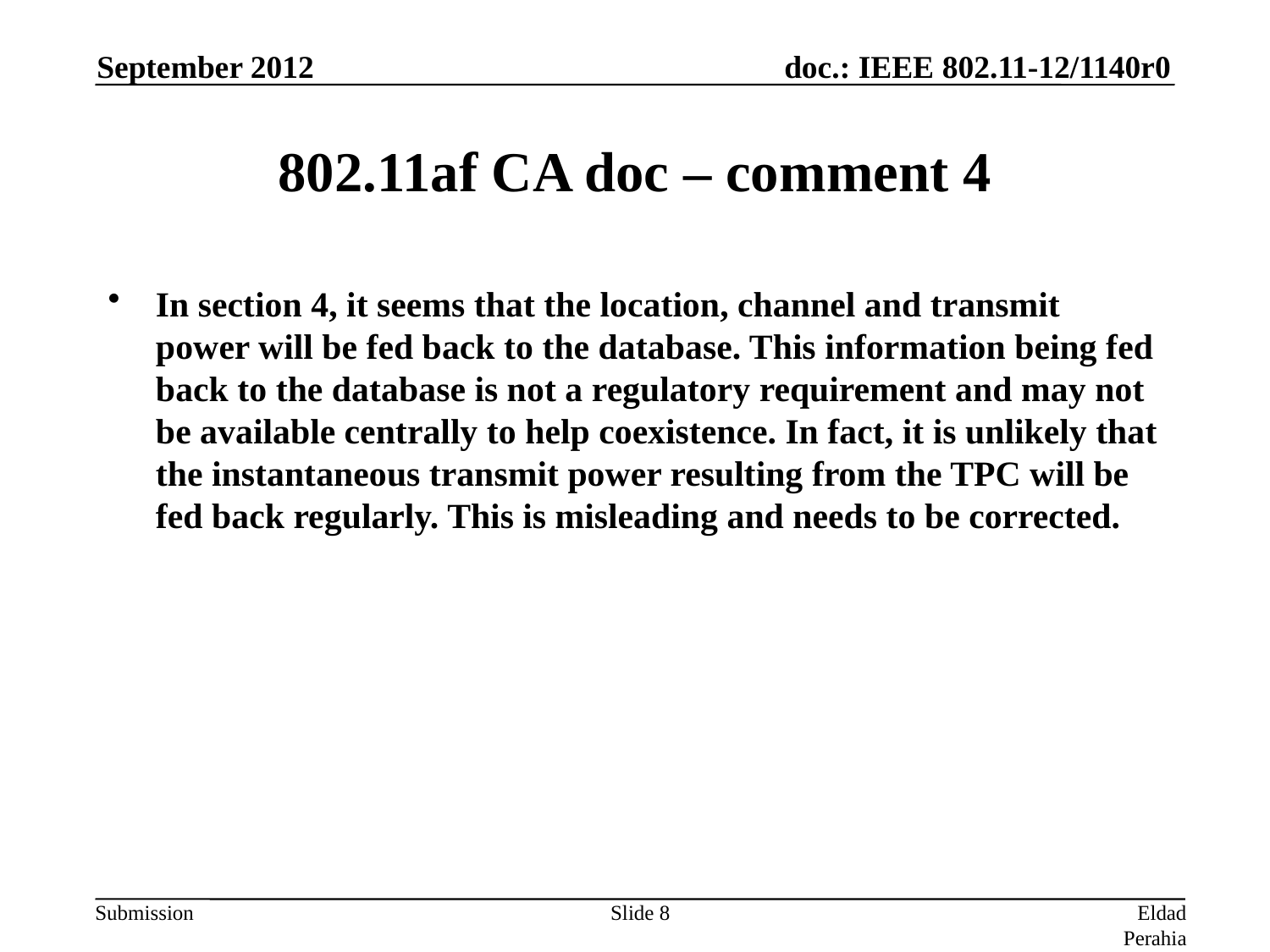

September 2012
# 802.11af CA doc – comment 4
In section 4, it seems that the location, channel and transmit power will be fed back to the database. This information being fed back to the database is not a regulatory requirement and may not be available centrally to help coexistence. In fact, it is unlikely that the instantaneous transmit power resulting from the TPC will be fed back regularly. This is misleading and needs to be corrected.

Slide 8
Eldad Perahia (Intel)